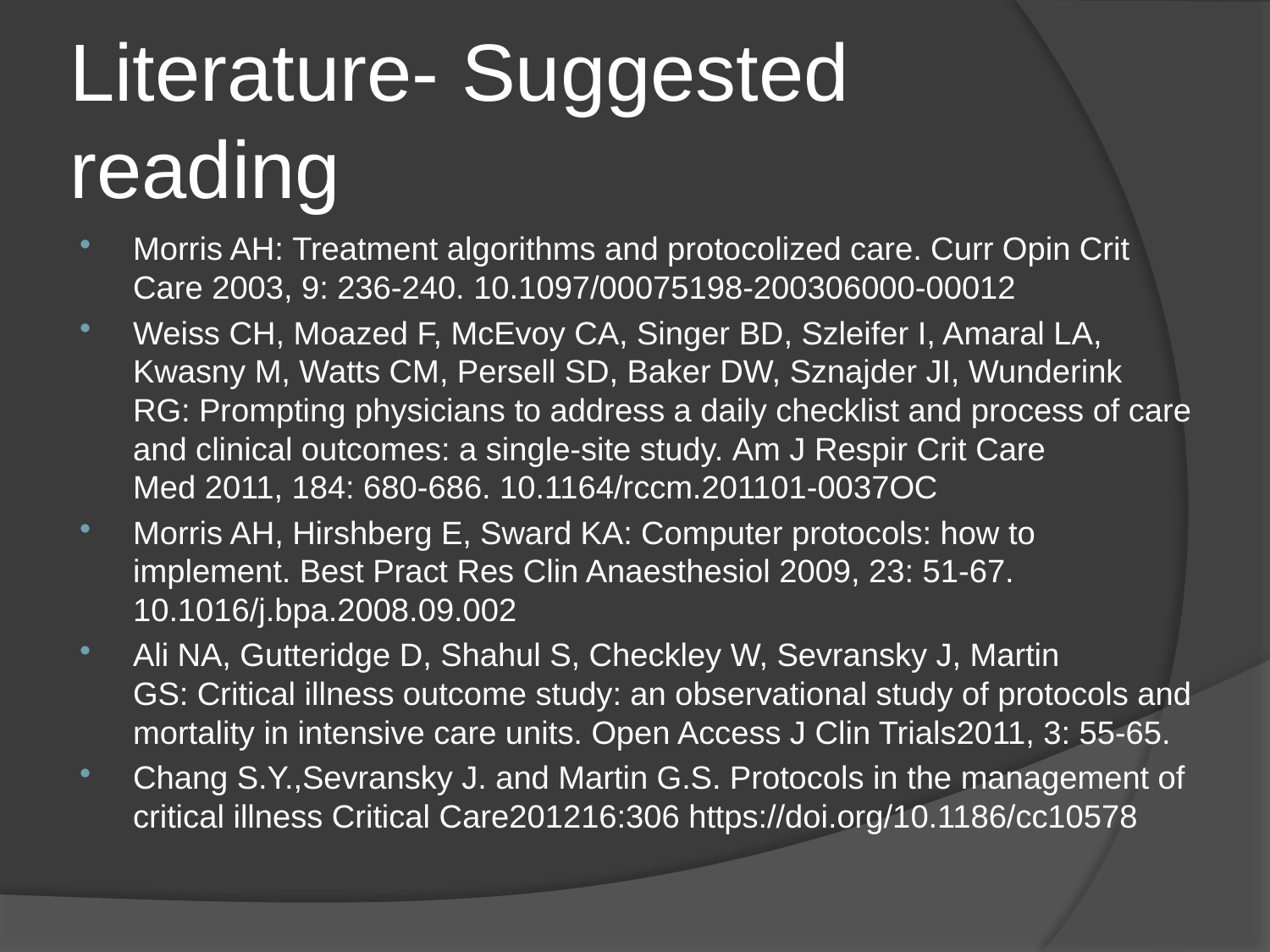

# Literature- Suggested reading
Morris AH: Treatment algorithms and protocolized care. Curr Opin Crit Care 2003, 9: 236-240. 10.1097/00075198-200306000-00012
Weiss CH, Moazed F, McEvoy CA, Singer BD, Szleifer I, Amaral LA, Kwasny M, Watts CM, Persell SD, Baker DW, Sznajder JI, Wunderink RG: Prompting physicians to address a daily checklist and process of care and clinical outcomes: a single-site study. Am J Respir Crit Care Med 2011, 184: 680-686. 10.1164/rccm.201101-0037OC
Morris AH, Hirshberg E, Sward KA: Computer protocols: how to implement. Best Pract Res Clin Anaesthesiol 2009, 23: 51-67. 10.1016/j.bpa.2008.09.002
Ali NA, Gutteridge D, Shahul S, Checkley W, Sevransky J, Martin GS: Critical illness outcome study: an observational study of protocols and mortality in intensive care units. Open Access J Clin Trials2011, 3: 55-65.
Chang S.Y.,Sevransky J. and Martin G.S. Protocols in the management of critical illness Critical Care201216:306 https://doi.org/10.1186/cc10578